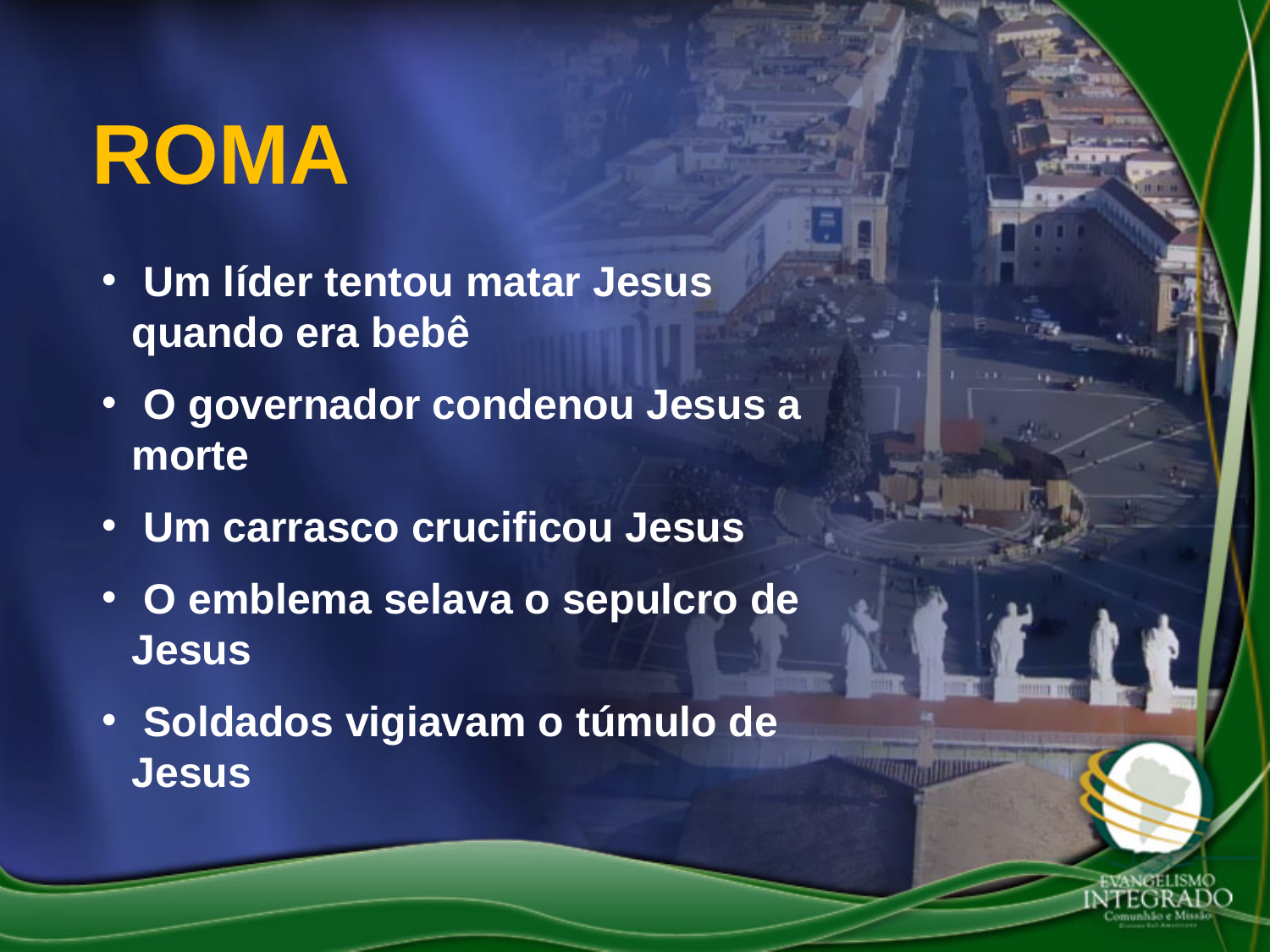

ROMA
 Um líder tentou matar Jesus quando era bebê
 O governador condenou Jesus a morte
 Um carrasco crucificou Jesus
 O emblema selava o sepulcro de Jesus
 Soldados vigiavam o túmulo de Jesus